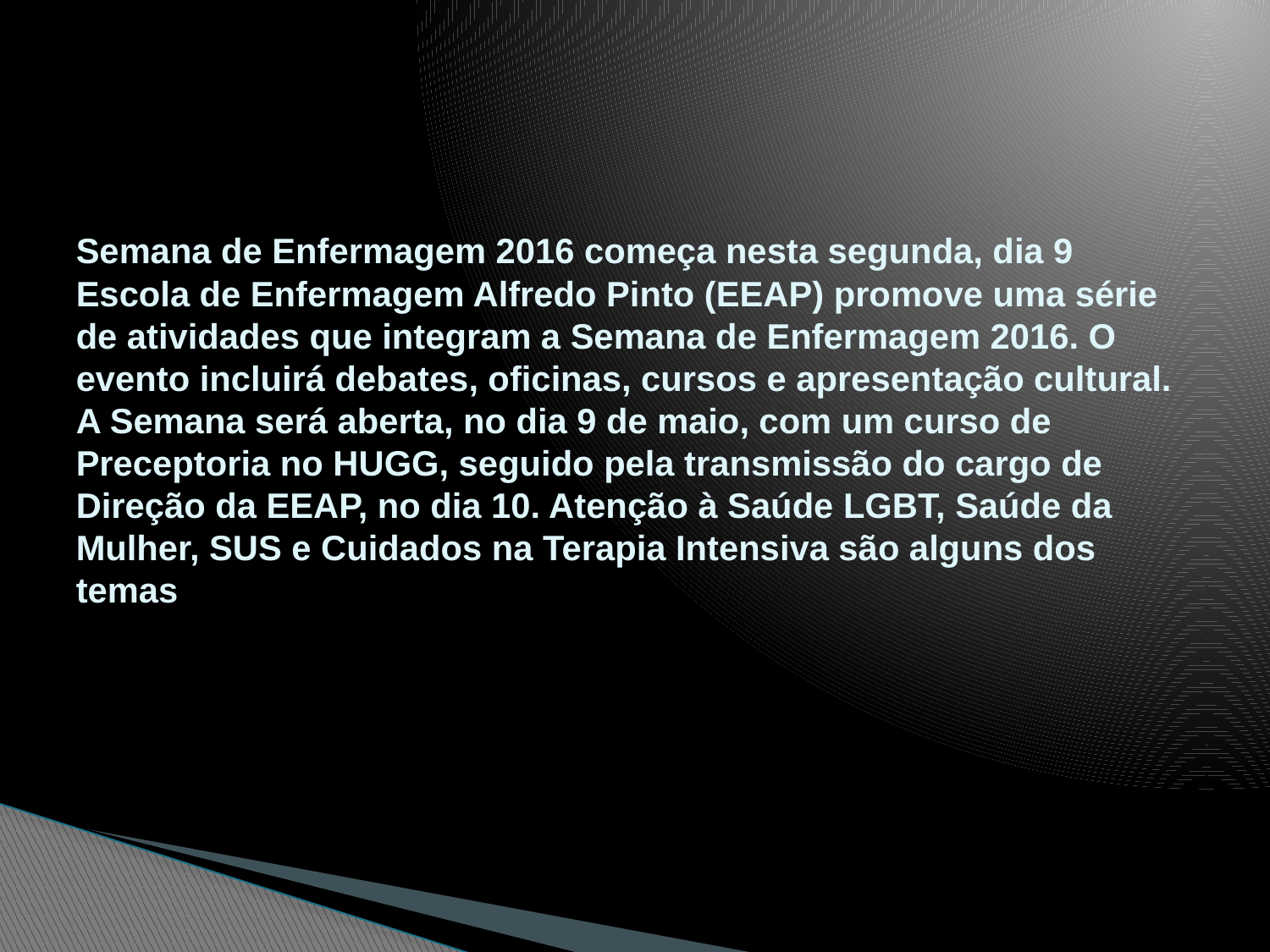

# Semana de Enfermagem 2016 começa nesta segunda, dia 9 Escola de Enfermagem Alfredo Pinto (EEAP) promove uma série de atividades que integram a Semana de Enfermagem 2016. O evento incluirá debates, oficinas, cursos e apresentação cultural. A Semana será aberta, no dia 9 de maio, com um curso de Preceptoria no HUGG, seguido pela transmissão do cargo de Direção da EEAP, no dia 10. Atenção à Saúde LGBT, Saúde da Mulher, SUS e Cuidados na Terapia Intensiva são alguns dos temas